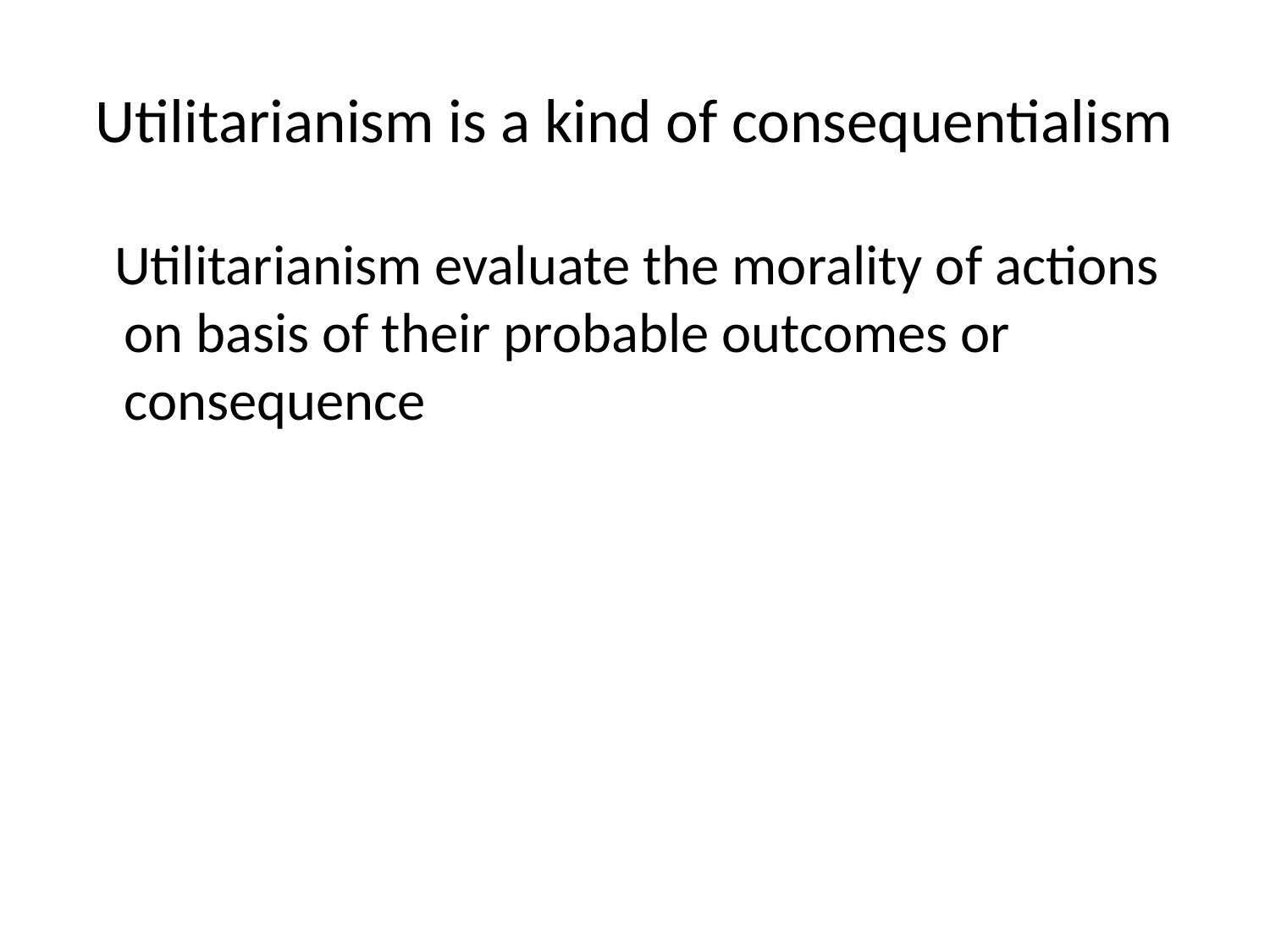

# Utilitarianism is a kind of consequentialism
   Utilitarianism evaluate the morality of actions on basis of their probable outcomes or consequence